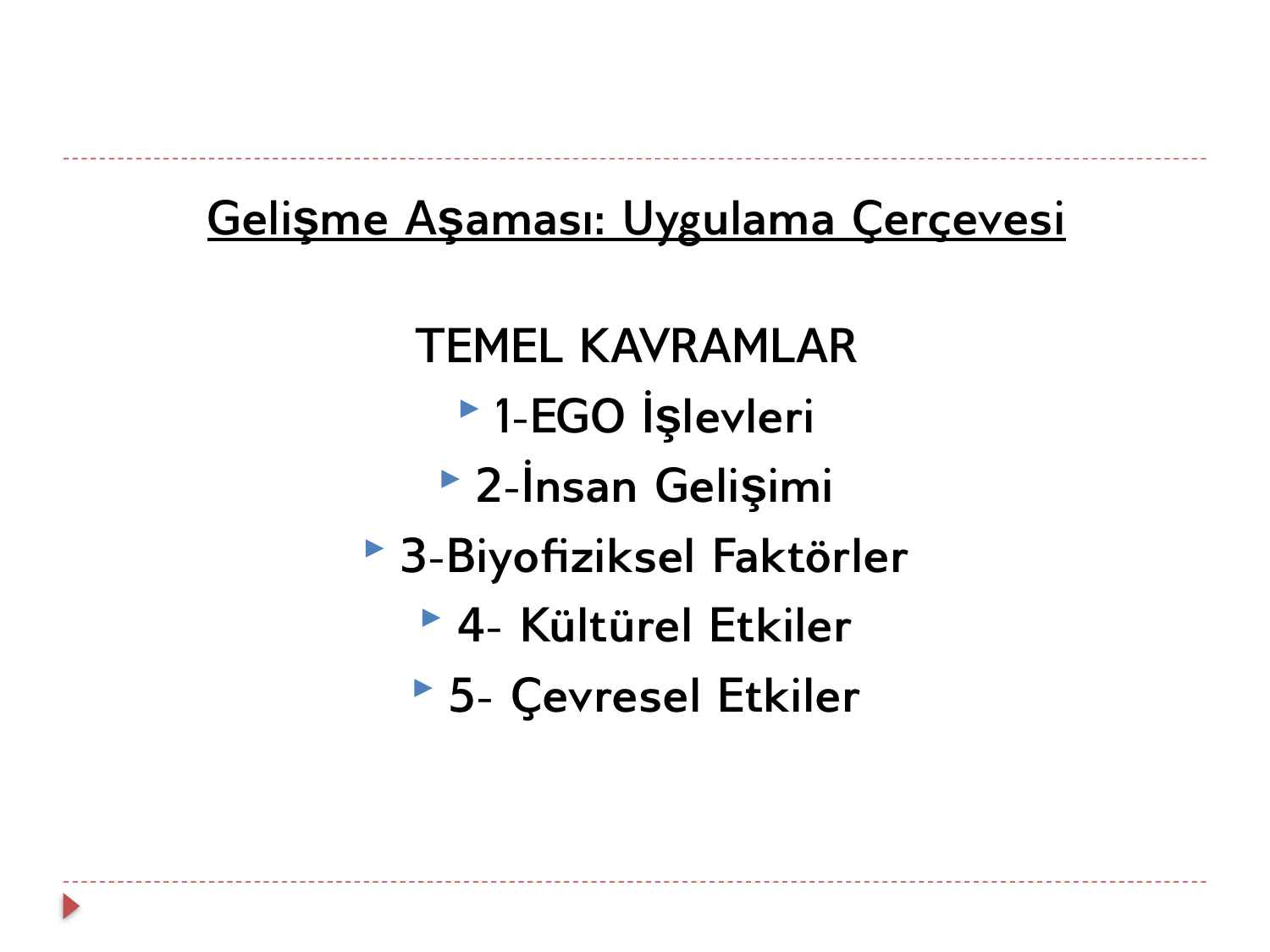

Gelişme Aşaması: Uygulama Çerçevesi

TEMEL KAVRAMLAR
1-EGO İşlevleri
2-İnsan Gelişimi
3-Biyofiziksel Faktörler
4- Kültürel Etkiler
5- Çevresel Etkiler